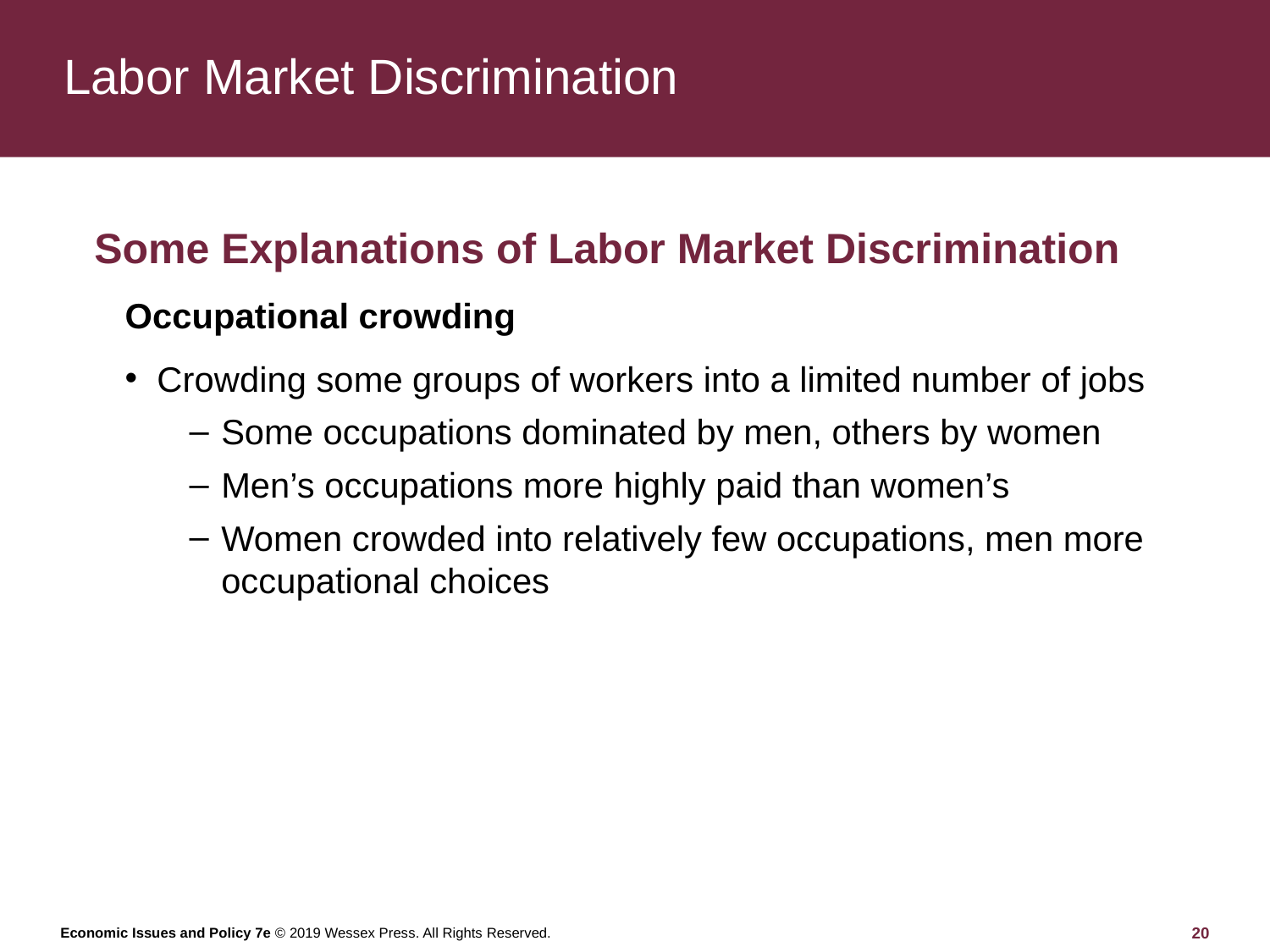

# Labor Market Discrimination
Some Explanations of Labor Market Discrimination
Occupational crowding
Crowding some groups of workers into a limited number of jobs
Some occupations dominated by men, others by women
Men’s occupations more highly paid than women’s
Women crowded into relatively few occupations, men more occupational choices